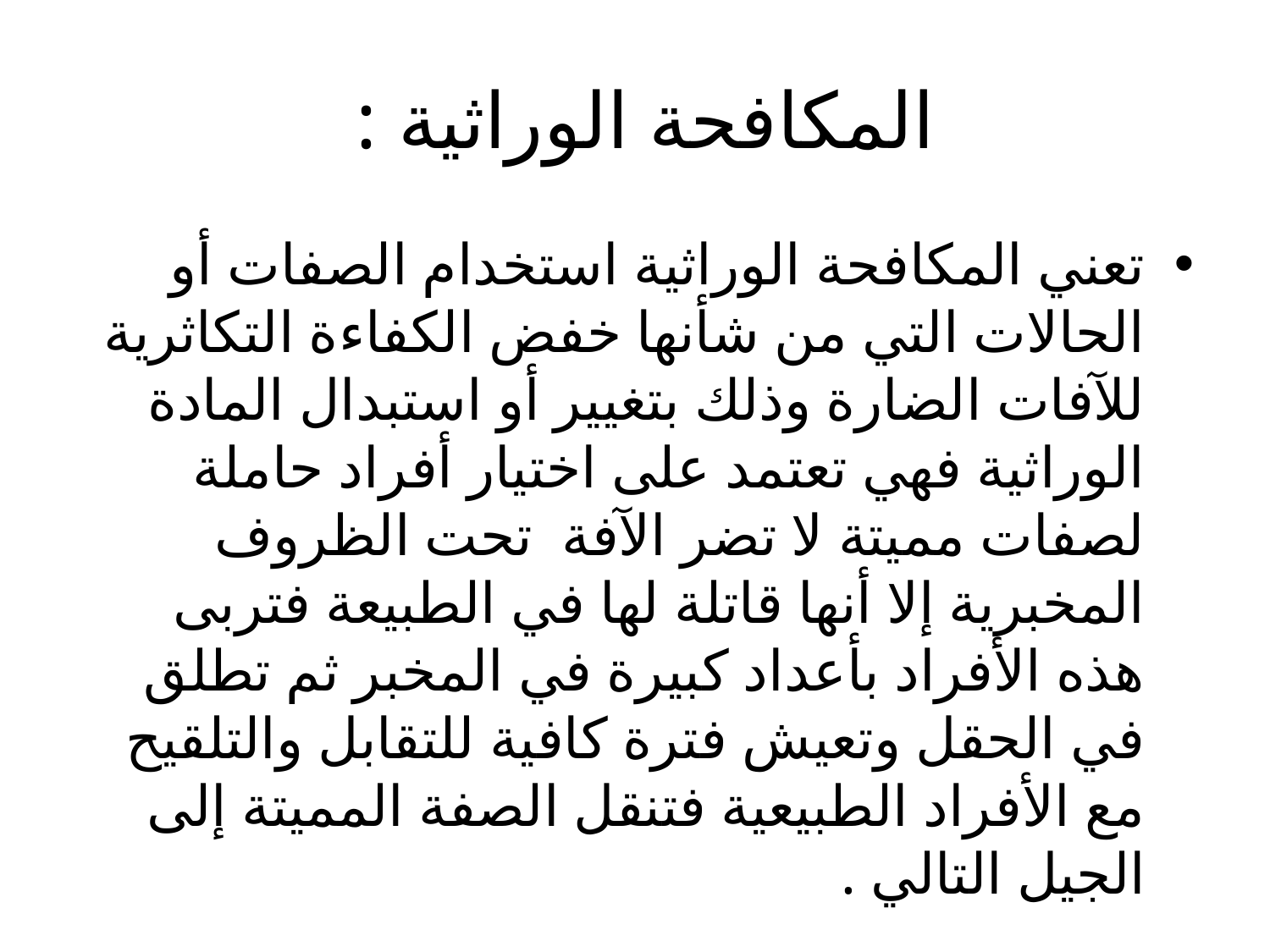

# المكافحة الوراثية :
تعني المكافحة الوراثية استخدام الصفات أو الحالات التي من شأنها خفض الكفاءة التكاثرية للآفات الضارة وذلك بتغيير أو استبدال المادة الوراثية فهي تعتمد على اختيار أفراد حاملة لصفات مميتة لا تضر الآفة  تحت الظروف المخبرية إلا أنها قاتلة لها في الطبيعة فتربى هذه الأفراد بأعداد كبيرة في المخبر ثم تطلق في الحقل وتعيش فترة كافية للتقابل والتلقيح مع الأفراد الطبيعية فتنقل الصفة المميتة إلى الجيل التالي .